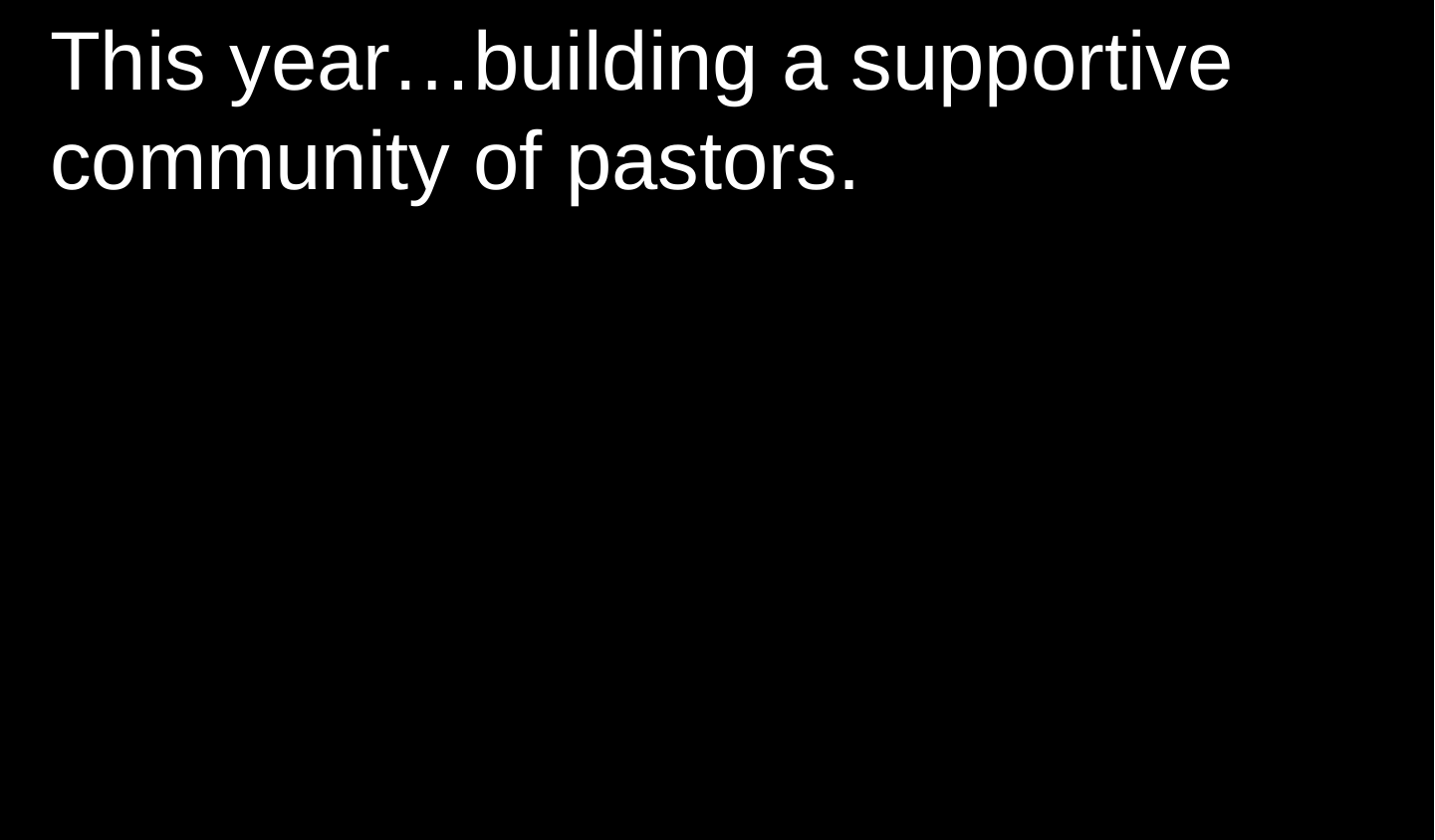

This year…building a supportive community of pastors.